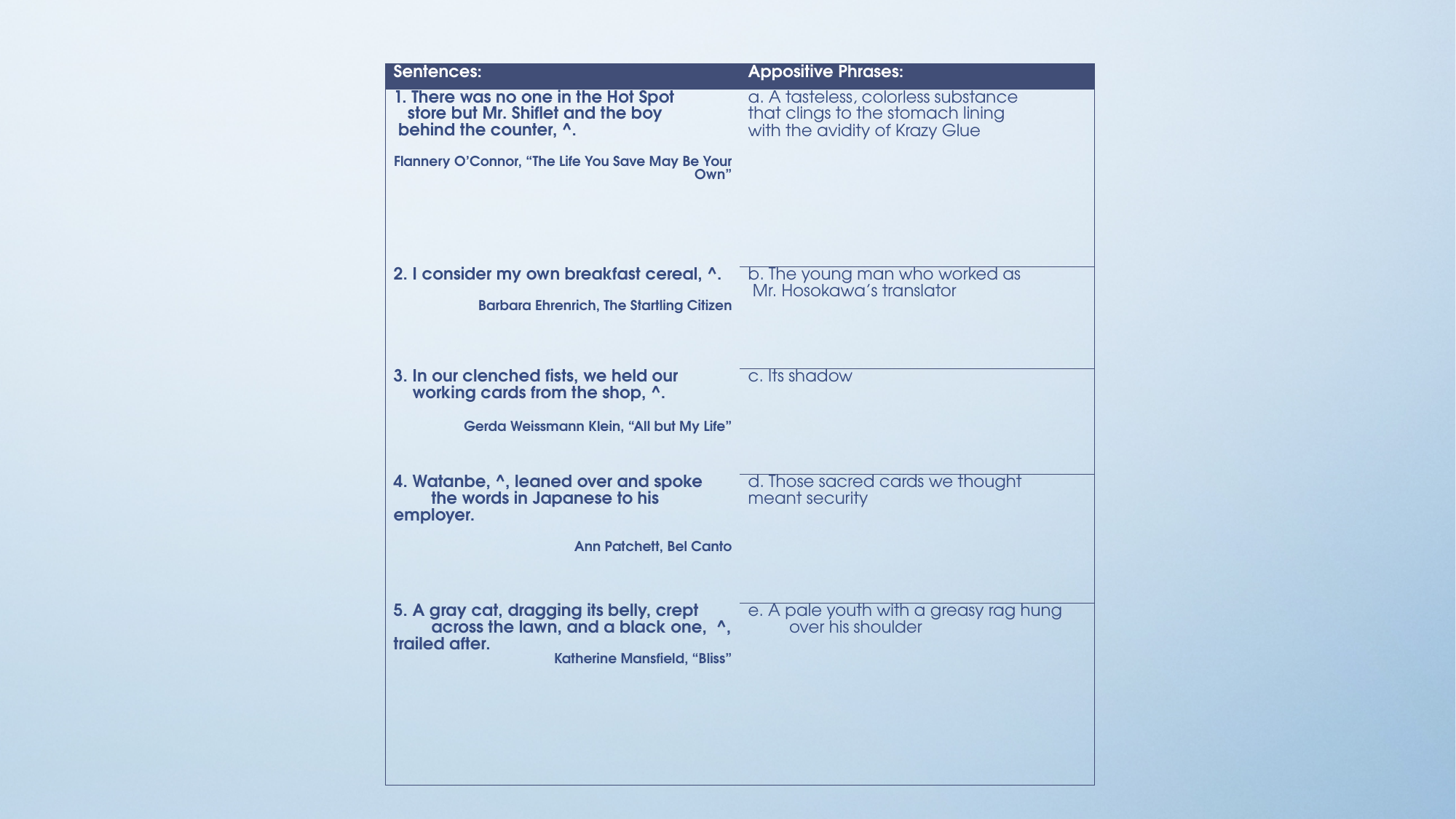

| Sentences: | Appositive Phrases: |
| --- | --- |
| 1. There was no one in the Hot Spot store but Mr. Shiflet and the boy behind the counter, ^.   Flannery O’Connor, “The Life You Save May Be Your Own” | a. A tasteless, colorless substance that clings to the stomach lining with the avidity of Krazy Glue |
| 2. I consider my own breakfast cereal, ^.   Barbara Ehrenrich, The Startling Citizen | b. The young man who worked as Mr. Hosokawa’s translator |
| 3. In our clenched fists, we held our working cards from the shop, ^.   Gerda Weissmann Klein, “All but My Life” | c. Its shadow |
| 4. Watanbe, ^, leaned over and spoke the words in Japanese to his employer.   Ann Patchett, Bel Canto | d. Those sacred cards we thought meant security |
| 5. A gray cat, dragging its belly, crept across the lawn, and a black one, ^, trailed after. Katherine Mansfield, “Bliss” | e. A pale youth with a greasy rag hung over his shoulder |